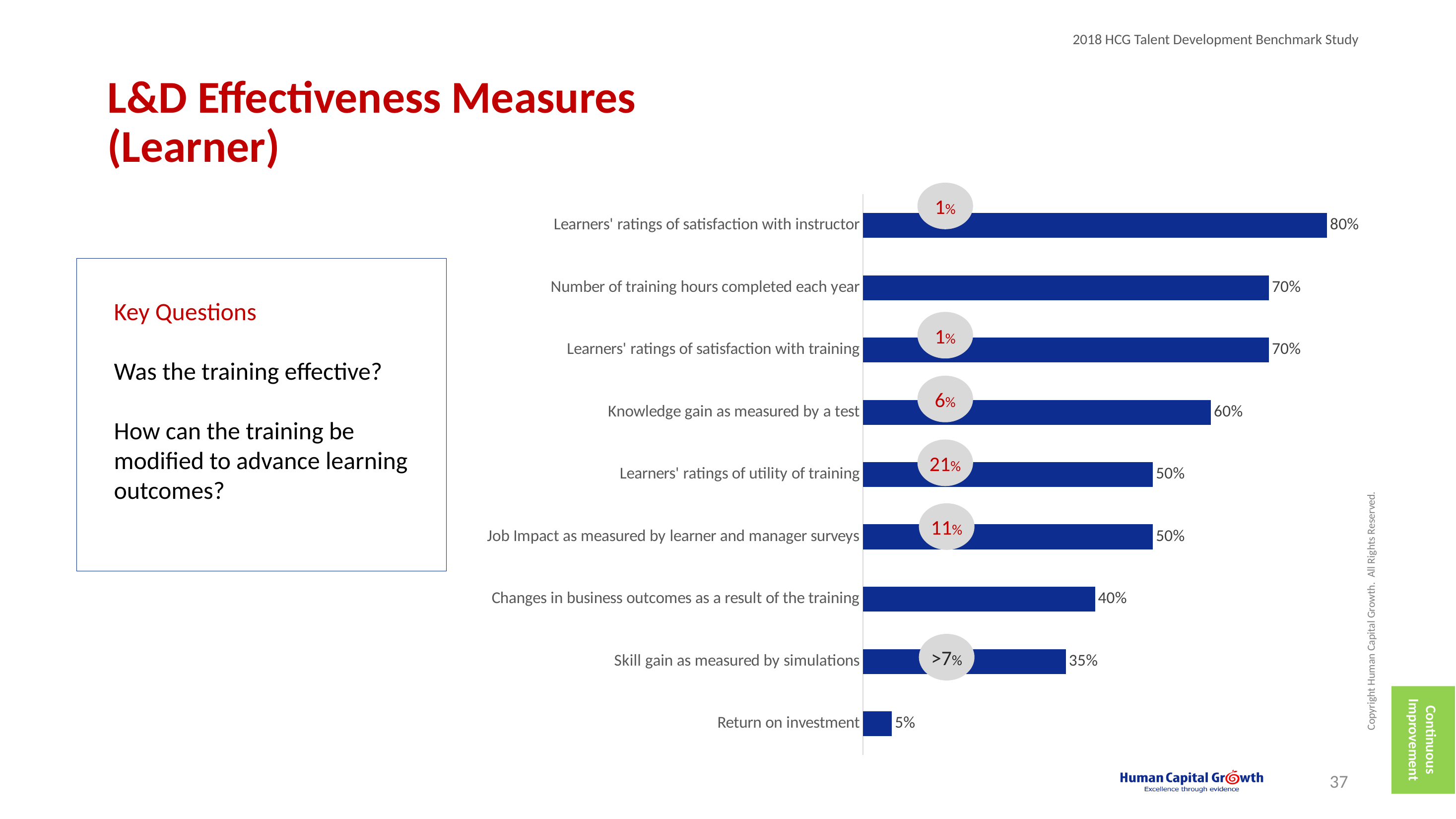

# L&D Effectiveness Measures (Learner)

### Chart

| Category |  |
|---|---|
| Learners' ratings of satisfaction with instructor | 0.8 |
| Number of training hours completed each year | 0.7 |
| Learners' ratings of satisfaction with training | 0.7 |
| Knowledge gain as measured by a test | 0.6 |
| Learners' ratings of utility of training | 0.5 |
| Job Impact as measured by learner and manager surveys | 0.5 |
| Changes in business outcomes as a result of the training | 0.4 |
| Skill gain as measured by simulations | 0.35 |
| Return on investment | 0.05 |
1%
Key Questions

Was the training effective?

How can the training be modified to advance learning outcomes?

1%
6%
21%
11%
Implication on talent analytics, helping organizations focus on things that matter
>7%

Continuous Improvement

37